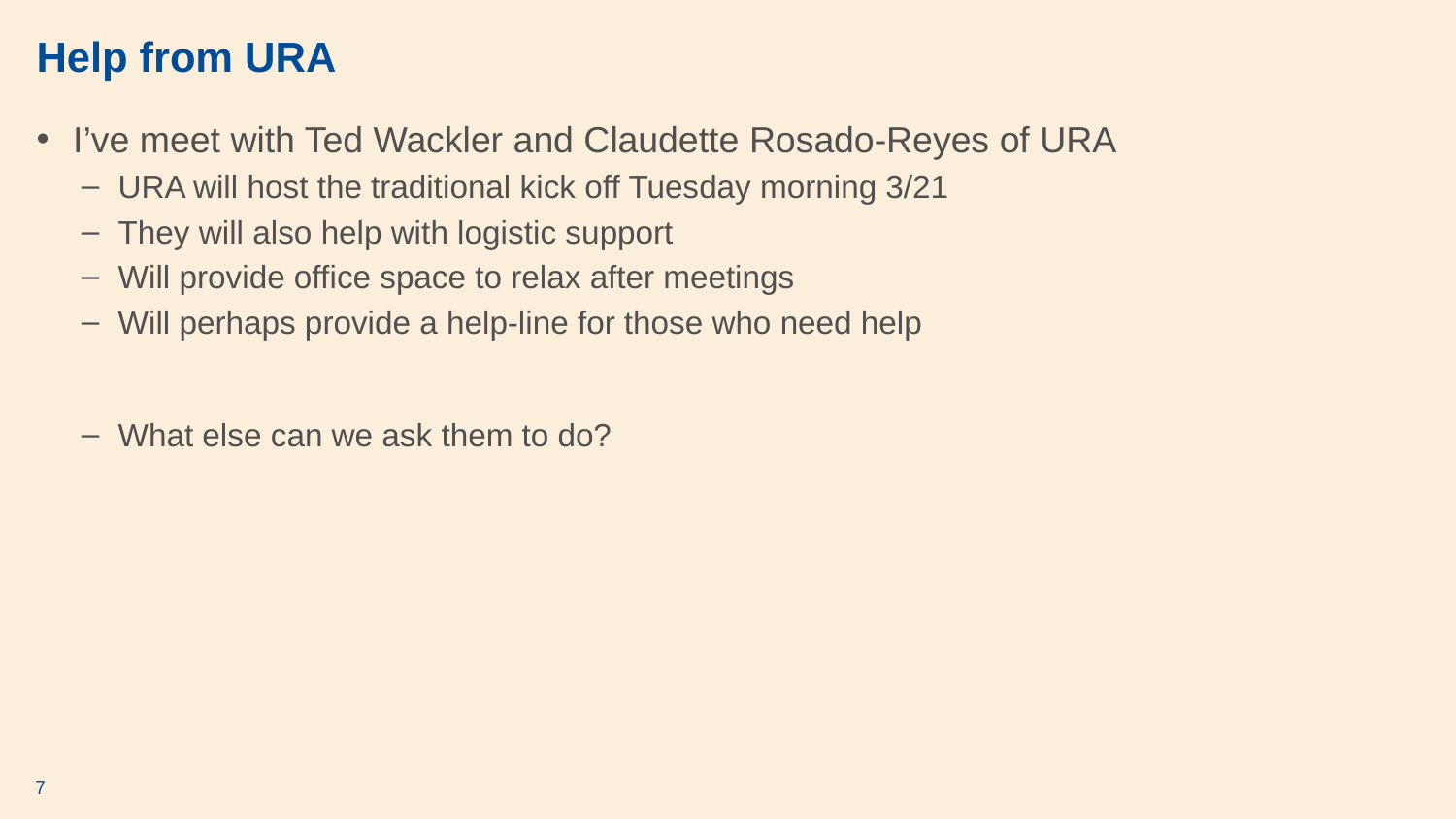

# Help from URA
I’ve meet with Ted Wackler and Claudette Rosado-Reyes of URA
URA will host the traditional kick off Tuesday morning 3/21
They will also help with logistic support
Will provide office space to relax after meetings
Will perhaps provide a help-line for those who need help

What else can we ask them to do?

7